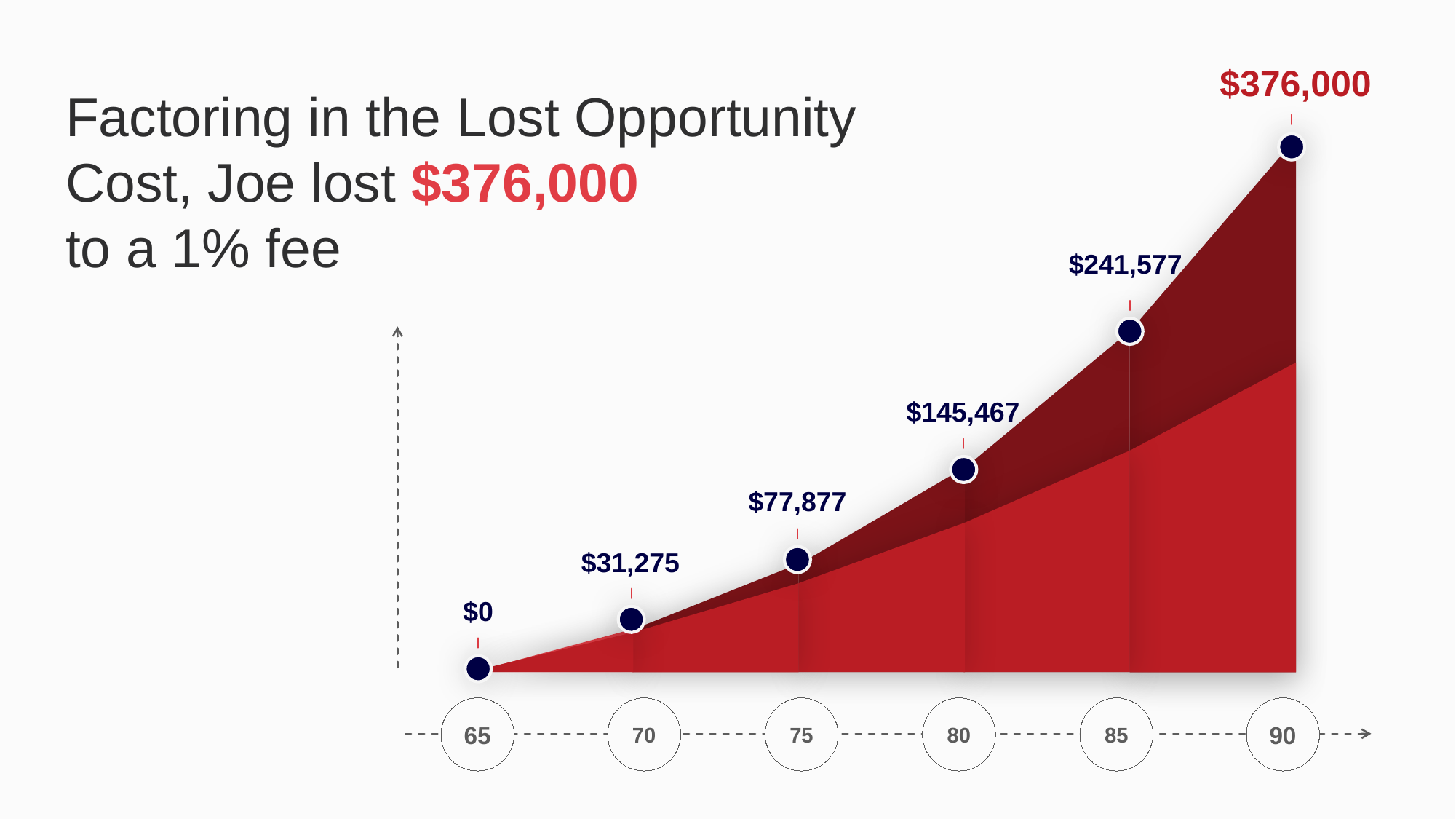

$376,000
Factoring in the Lost Opportunity Cost, Joe lost $376,000
to a 1% fee

$241,577

70
75
80
85
90
65

$145,467

$77,877

$31,275

$0